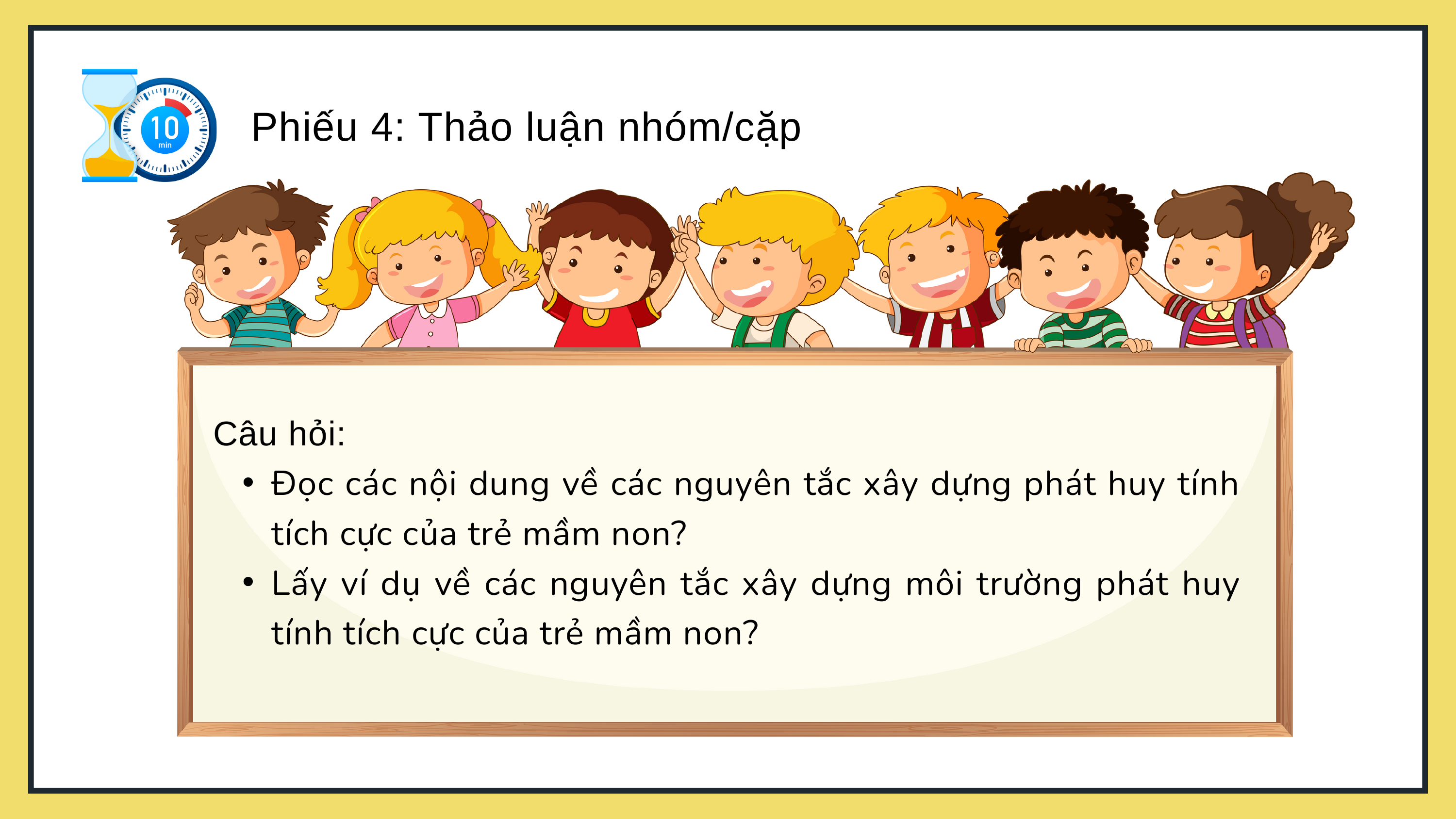

Phiếu 4: Thảo luận nhóm/cặp

Câu hỏi:
Đọc các nội dung về các nguyên tắc xây dựng phát huy tính tích cực của trẻ mầm non?
Lấy ví dụ về các nguyên tắc xây dựng môi trường phát huy tính tích cực của trẻ mầm non?